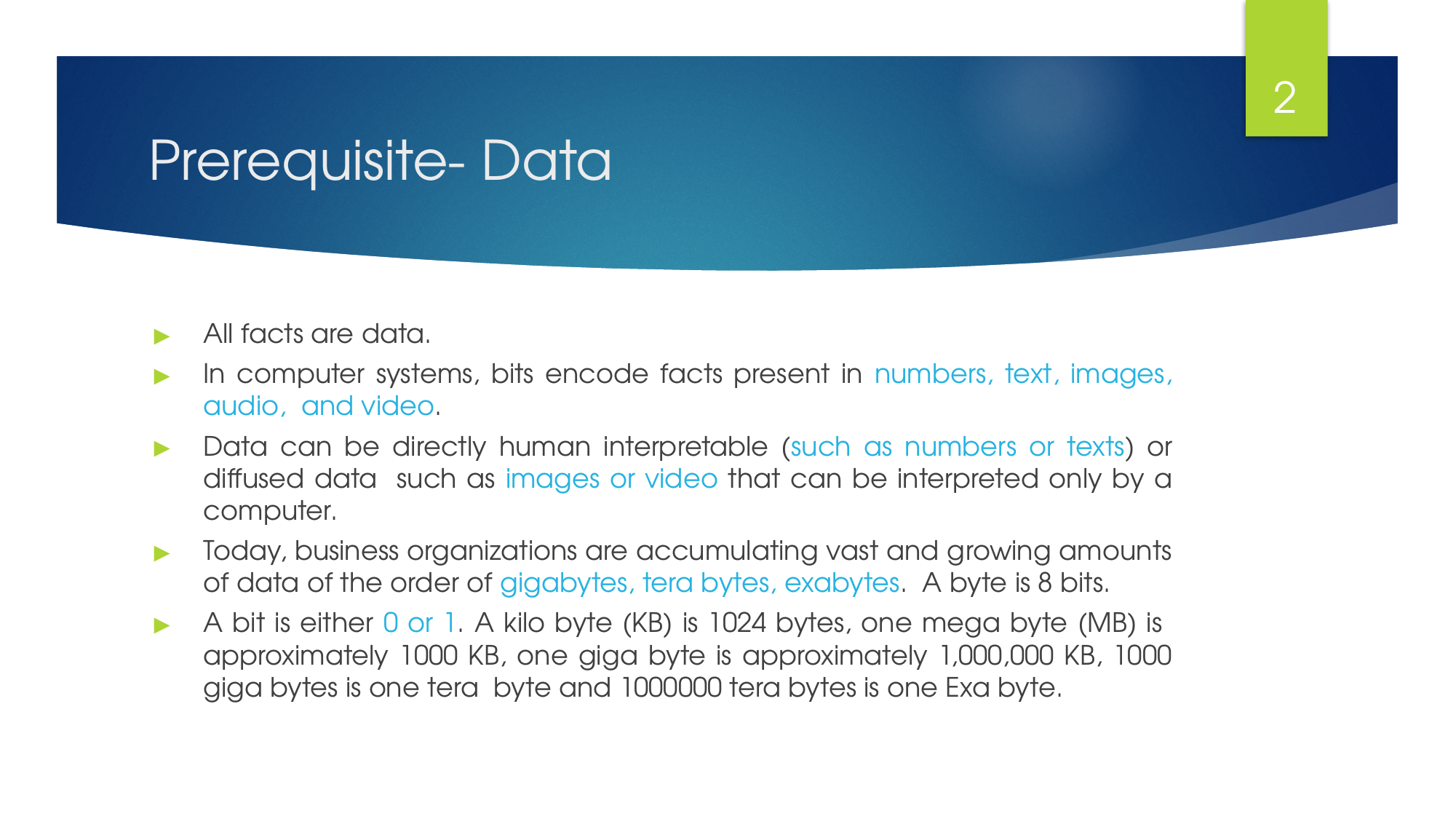

2
# Prerequisite- Data
All facts are data.
In computer systems, bits encode facts present in numbers, text, images, audio,  and video.
Data can be directly human interpretable (such as numbers or texts) or diffused data  such as images or video that can be interpreted only by a computer.
Today, business organizations are accumulating vast and growing amounts of data of the order of gigabytes, tera bytes, exabytes.  A byte is 8 bits.
A bit is either 0 or 1. A kilo byte (KB) is 1024 bytes, one mega byte (MB) is  approximately 1000 KB, one giga byte is approximately 1,000,000 KB, 1000 giga bytes is one tera  byte and 1000000 tera bytes is one Exa byte.